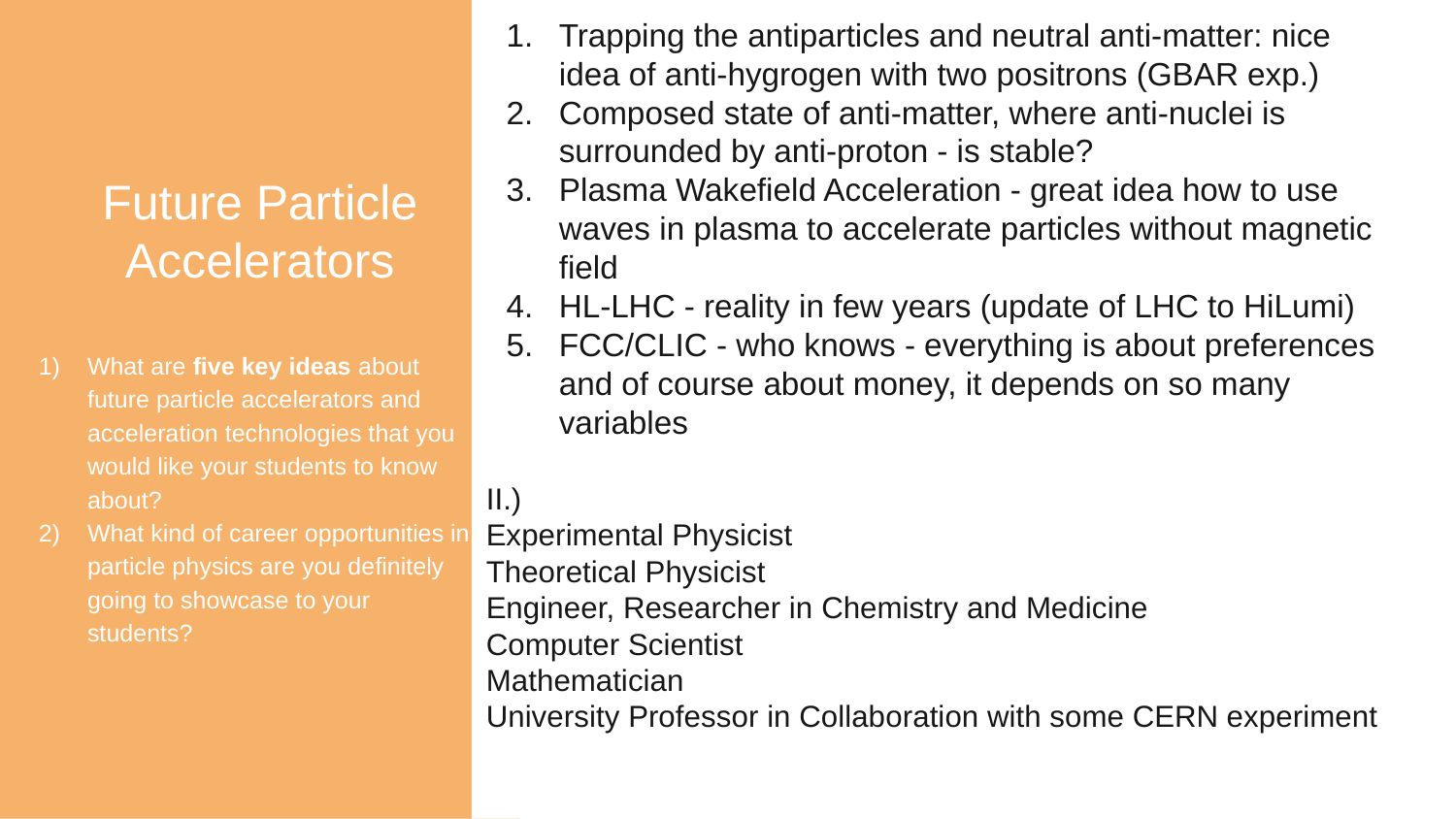

Future Particle Accelerators

What are five key ideas about future particle accelerators and acceleration technologies that you would like your students to know about?
What kind of career opportunities in particle physics are you definitely going to showcase to your students?
Trapping the antiparticles and neutral anti-matter: nice idea of anti-hygrogen with two positrons (GBAR exp.)
Composed state of anti-matter, where anti-nuclei is surrounded by anti-proton - is stable?
Plasma Wakefield Acceleration - great idea how to use waves in plasma to accelerate particles without magnetic field
HL-LHC - reality in few years (update of LHC to HiLumi)
FCC/CLIC - who knows - everything is about preferences and of course about money, it depends on so many variables

II.)
Experimental Physicist
Theoretical Physicist
Engineer, Researcher in Chemistry and Medicine
Computer Scientist
Mathematician
University Professor in Collaboration with some CERN experiment